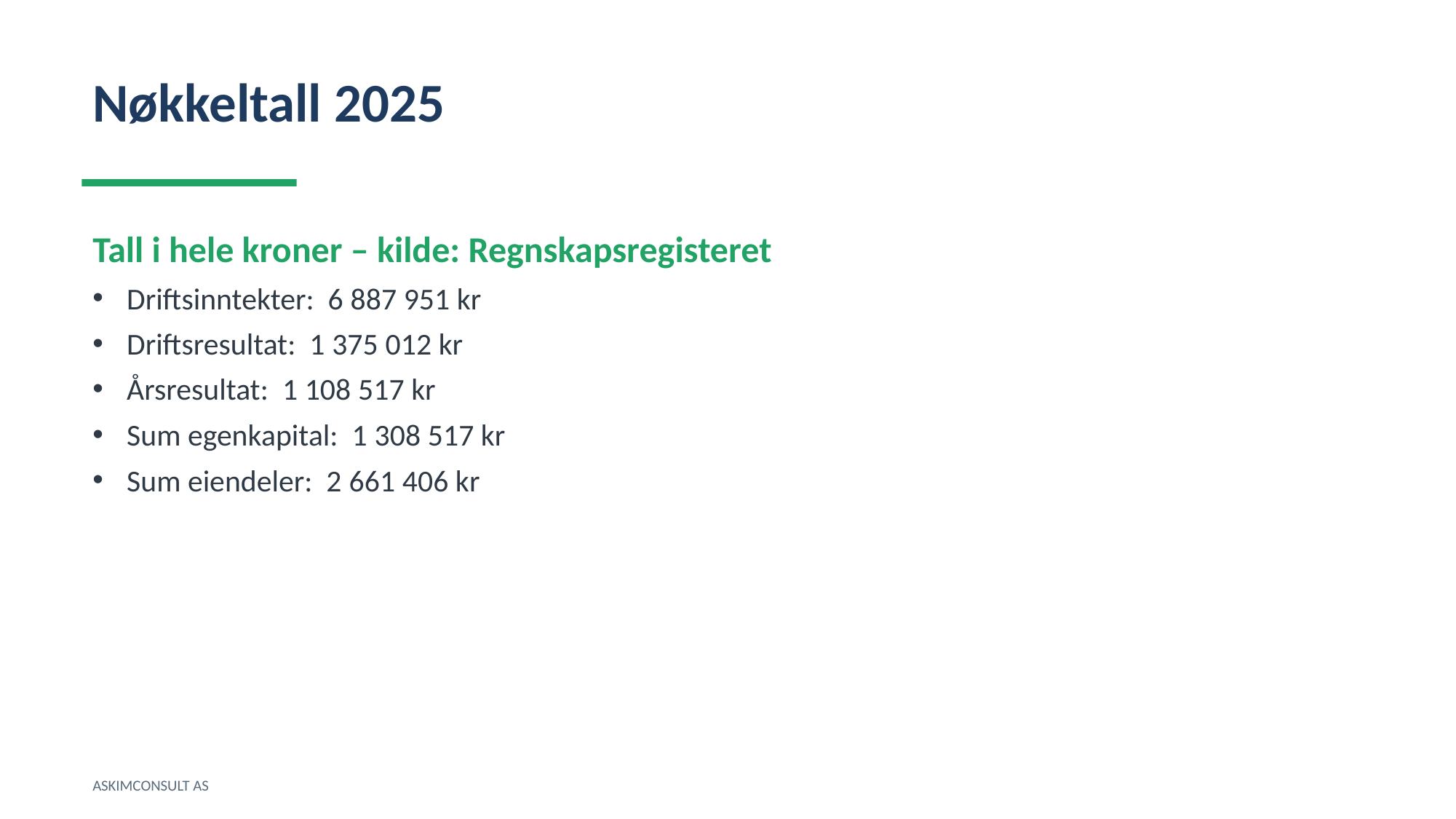

Nøkkeltall 2025

Tall i hele kroner – kilde: Regnskapsregisteret
Driftsinntekter:  6 887 951 kr
Driftsresultat:  1 375 012 kr
Årsresultat:  1 108 517 kr
Sum egenkapital:  1 308 517 kr
Sum eiendeler:  2 661 406 kr
ASKIMCONSULT AS